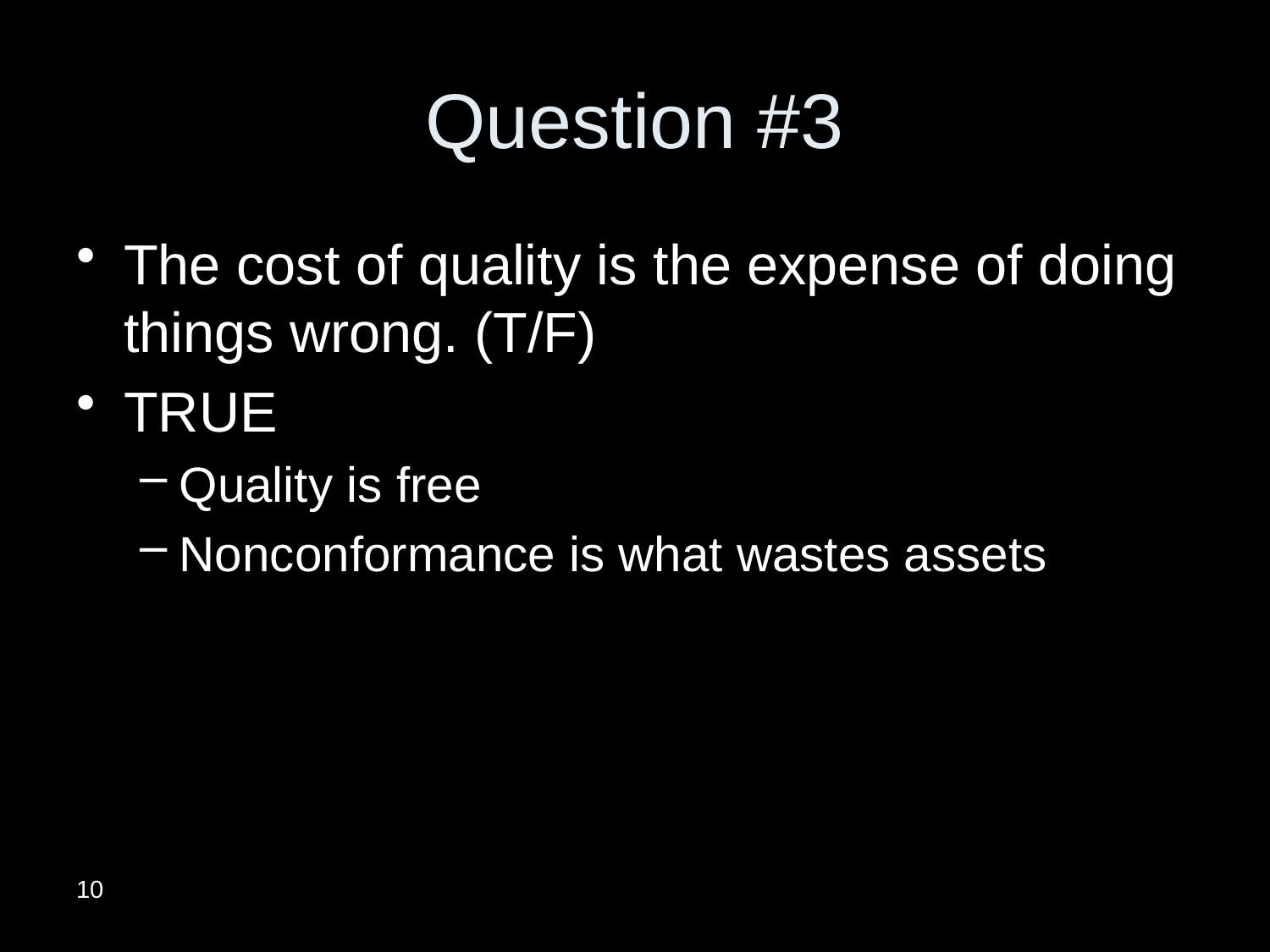

# Question #3
The cost of quality is the expense of doing things wrong. (T/F)
TRUE
Quality is free
Nonconformance is what wastes assets
10